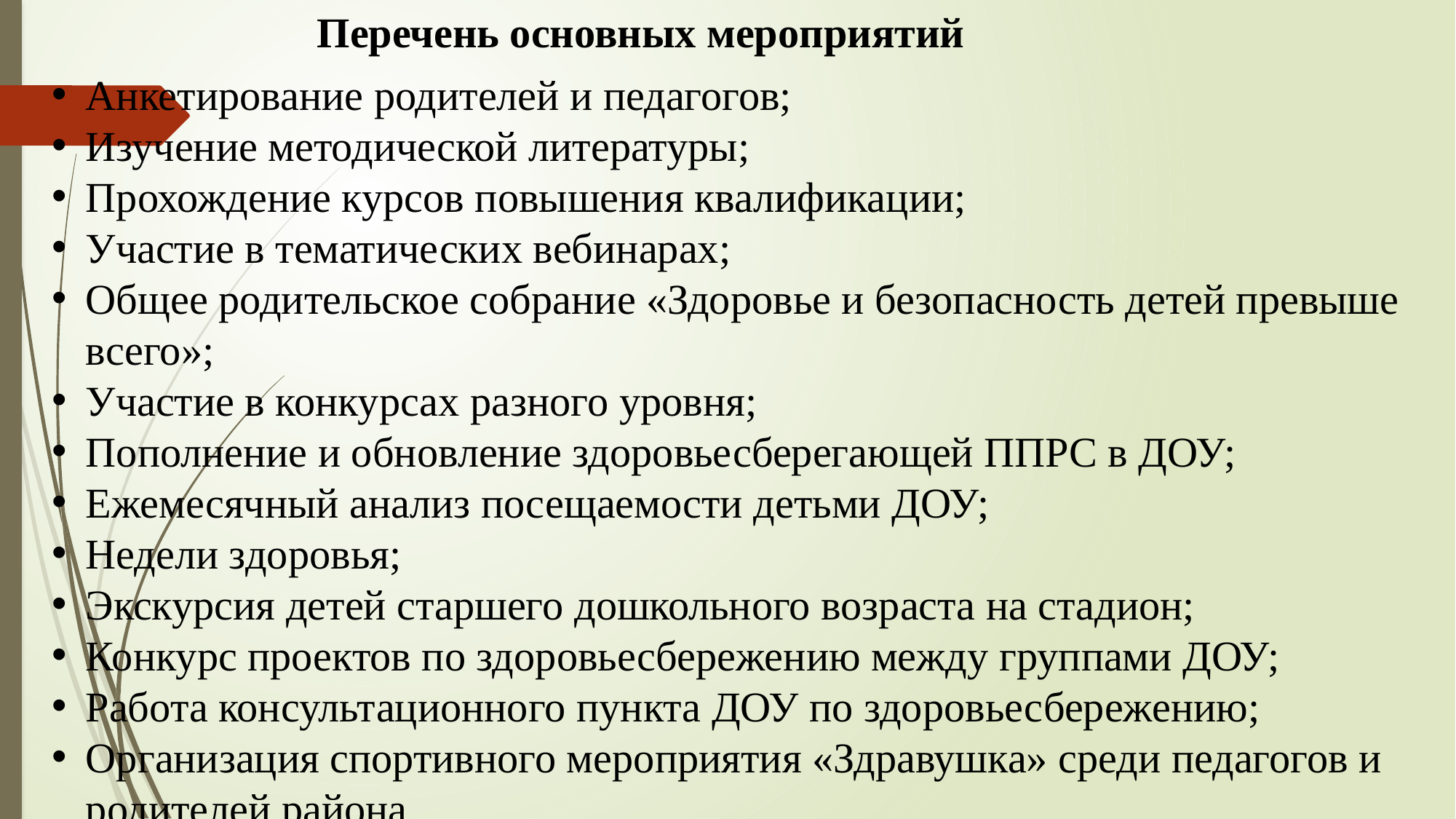

Перечень основных мероприятий
Анкетирование родителей и педагогов;
Изучение методической литературы;
Прохождение курсов повышения квалификации;
Участие в тематических вебинарах;
Общее родительское собрание «Здоровье и безопасность детей превыше всего»;
Участие в конкурсах разного уровня;
Пополнение и обновление здоровьесберегающей ППРС в ДОУ;
Ежемесячный анализ посещаемости детьми ДОУ;
Недели здоровья;
Экскурсия детей старшего дошкольного возраста на стадион;
Конкурс проектов по здоровьесбережению между группами ДОУ;
Работа консультационного пункта ДОУ по здоровьесбережению;
Организация спортивного мероприятия «Здравушка» среди педагогов и родителей района.